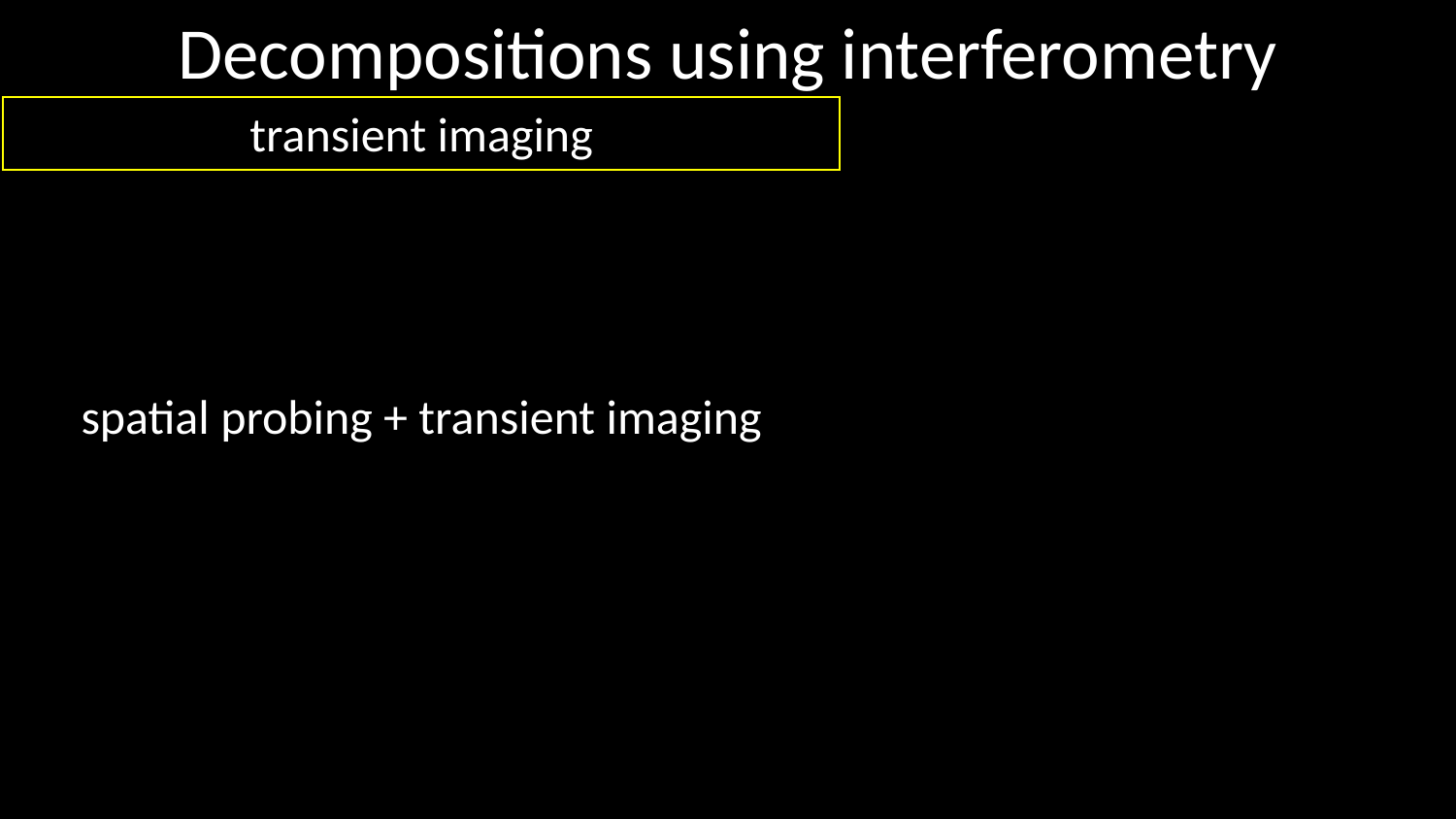

# Decompositions using interferometry
transient imaging

spatial probing + transient imaging